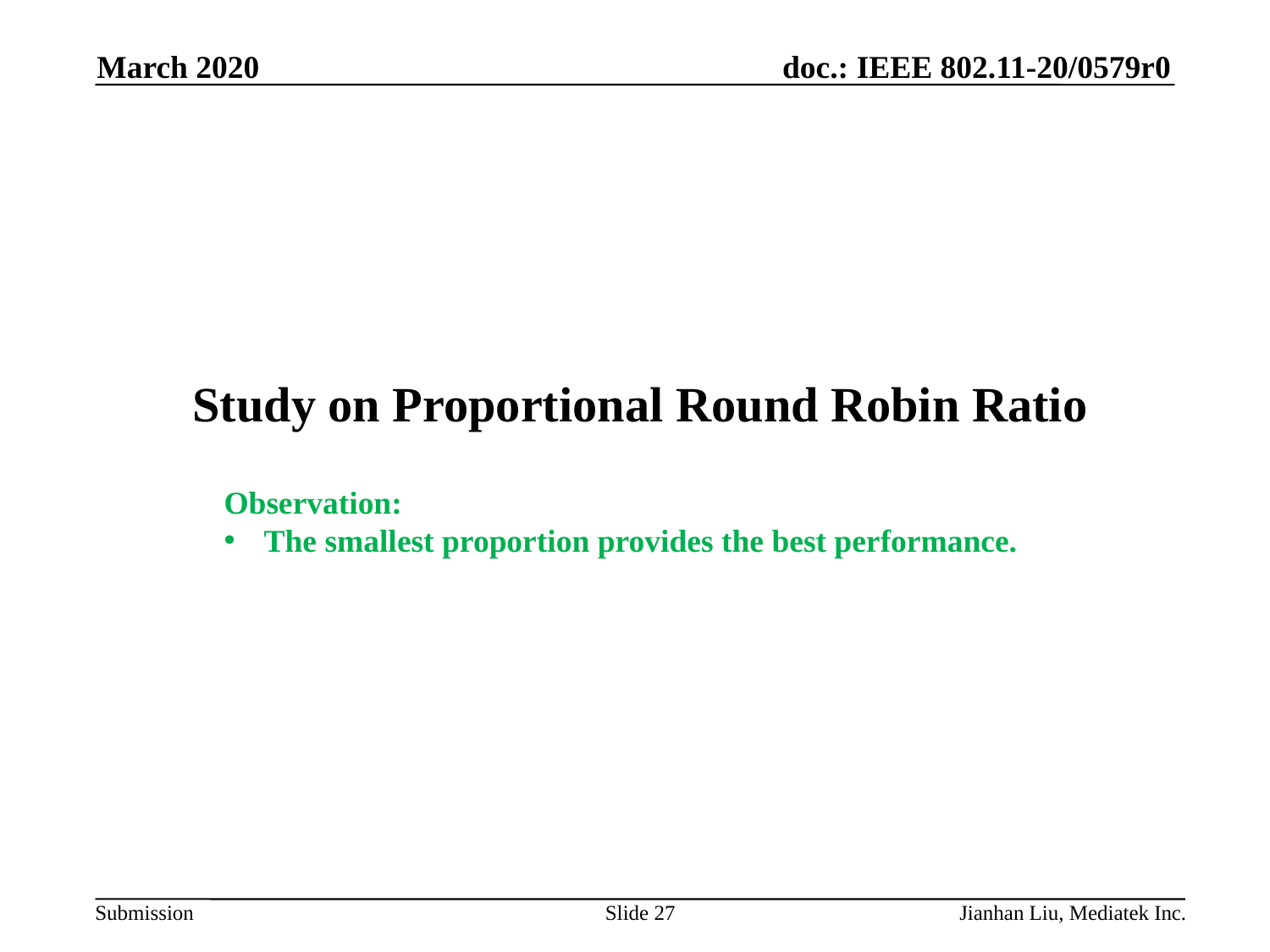

March 2020
# Study on Proportional Round Robin Ratio
Observation:
The smallest proportion provides the best performance.
Slide 27
Jianhan Liu, Mediatek Inc.